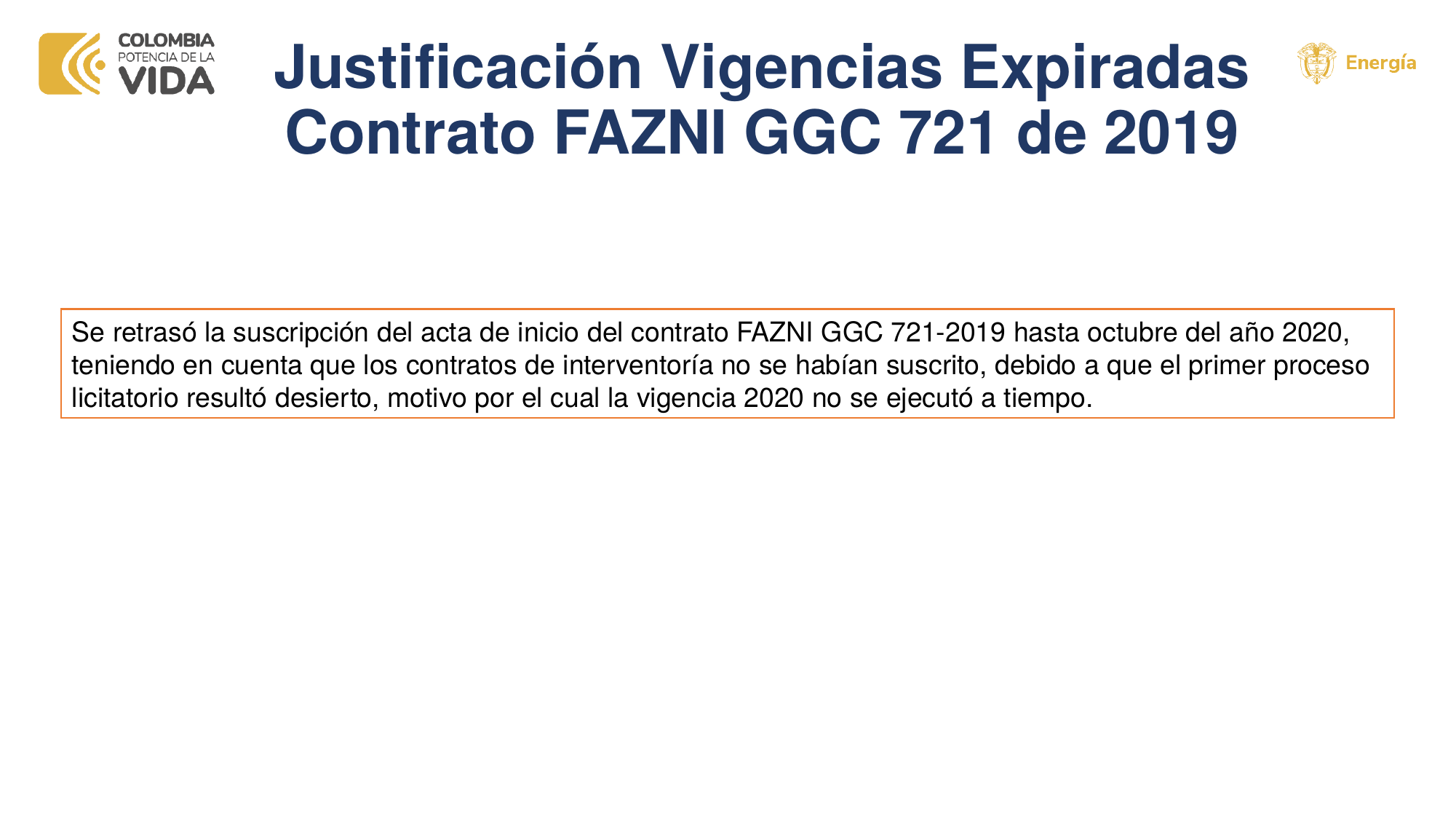

# Justificación Vigencias Expiradas Contrato FAZNI GGC 721 de 2019
Se retrasó la suscripción del acta de inicio del contrato FAZNI GGC 721-2019 hasta octubre del año 2020, teniendo en cuenta que los contratos de interventoría no se habían suscrito, debido a que el primer proceso licitatorio resultó desierto, motivo por el cual la vigencia 2020 no se ejecutó a tiempo.